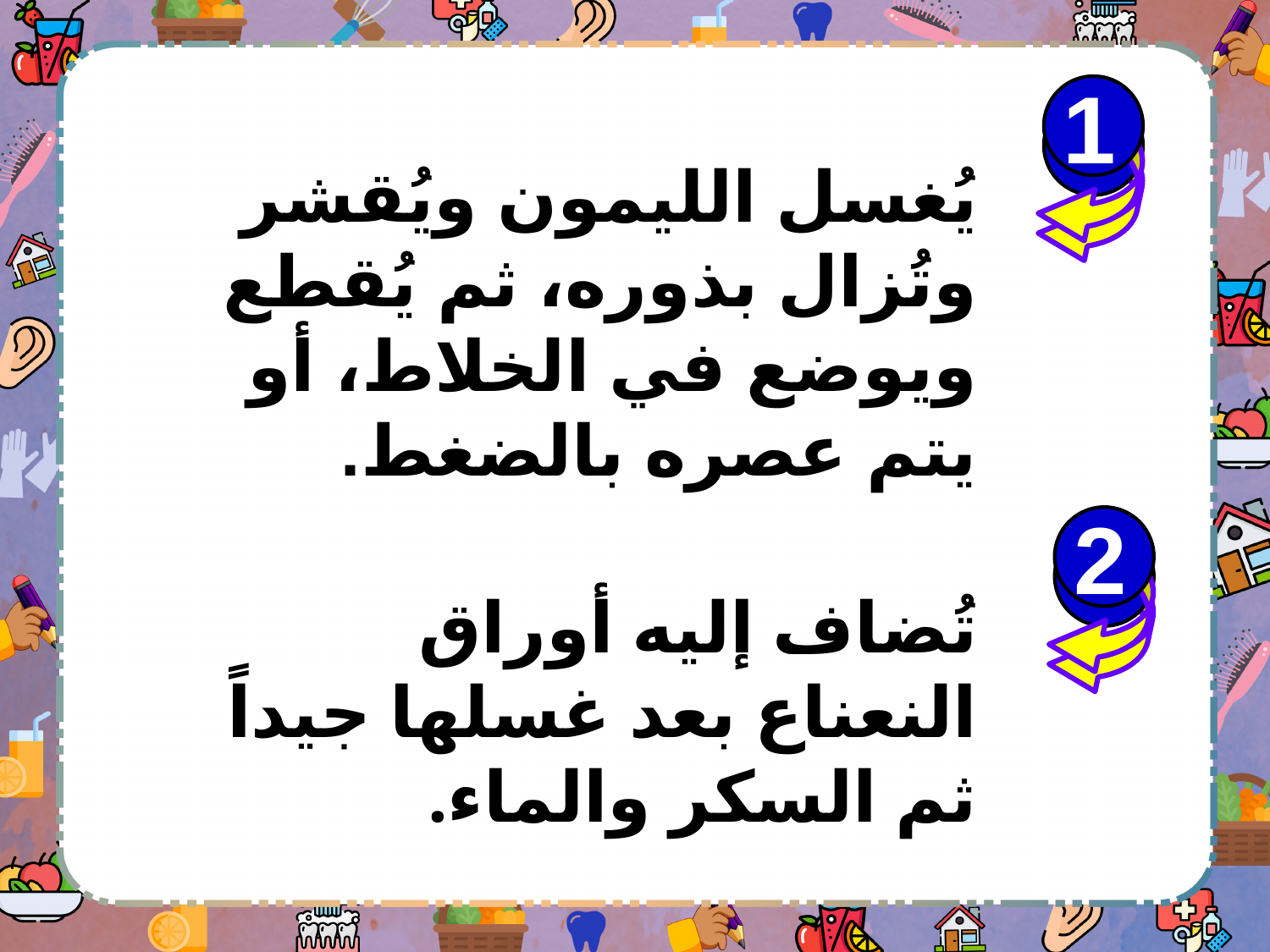

1

يُغسل الليمون ويُقشر وتُزال بذوره، ثم يُقطع ويوضع في الخلاط، أو يتم عصره بالضغط.
2

تُضاف إليه أوراق النعناع بعد غسلها جيداً ثم السكر والماء.